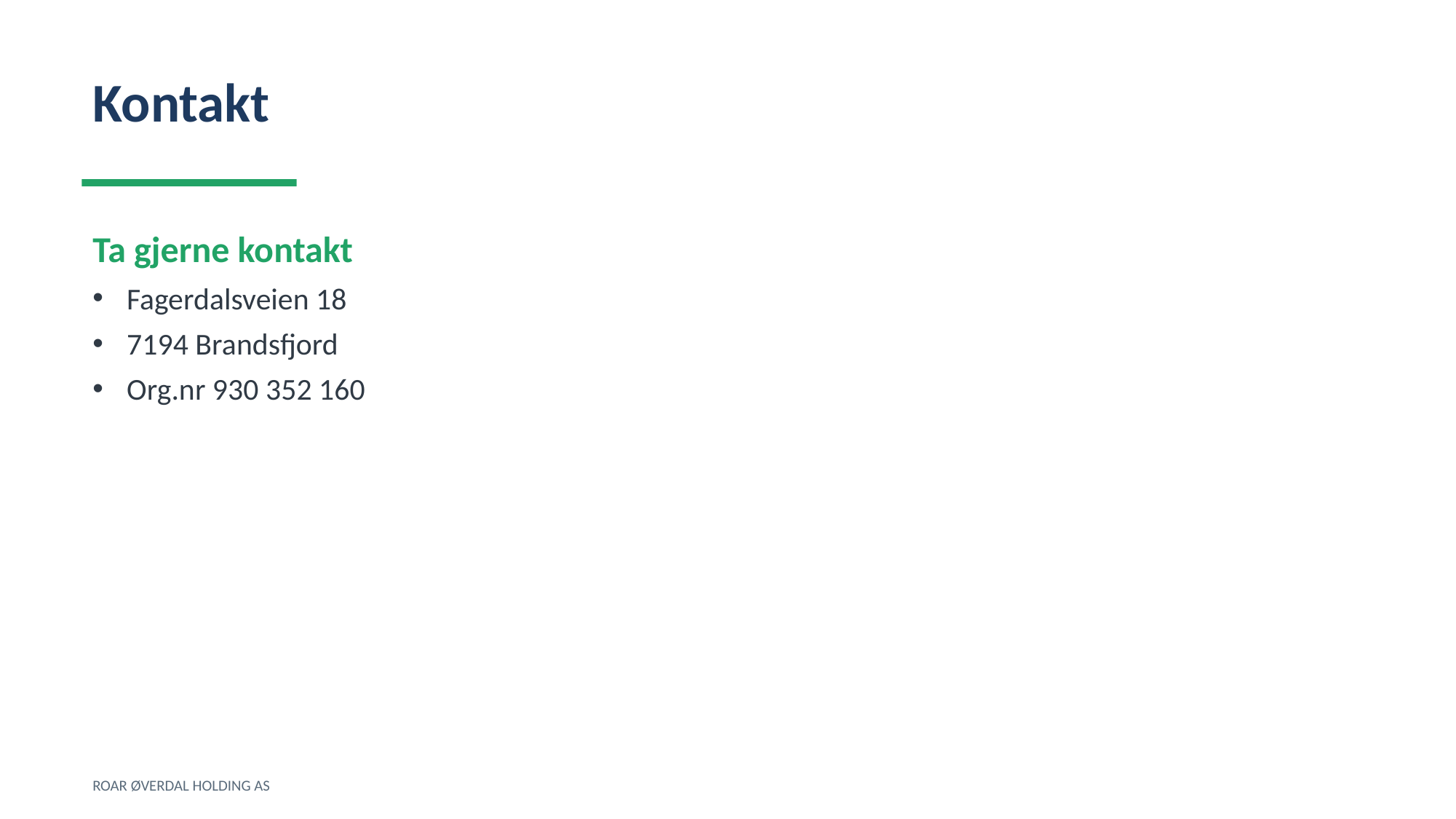

Kontakt

Ta gjerne kontakt
Fagerdalsveien 18
7194 Brandsfjord
Org.nr 930 352 160
ROAR ØVERDAL HOLDING AS